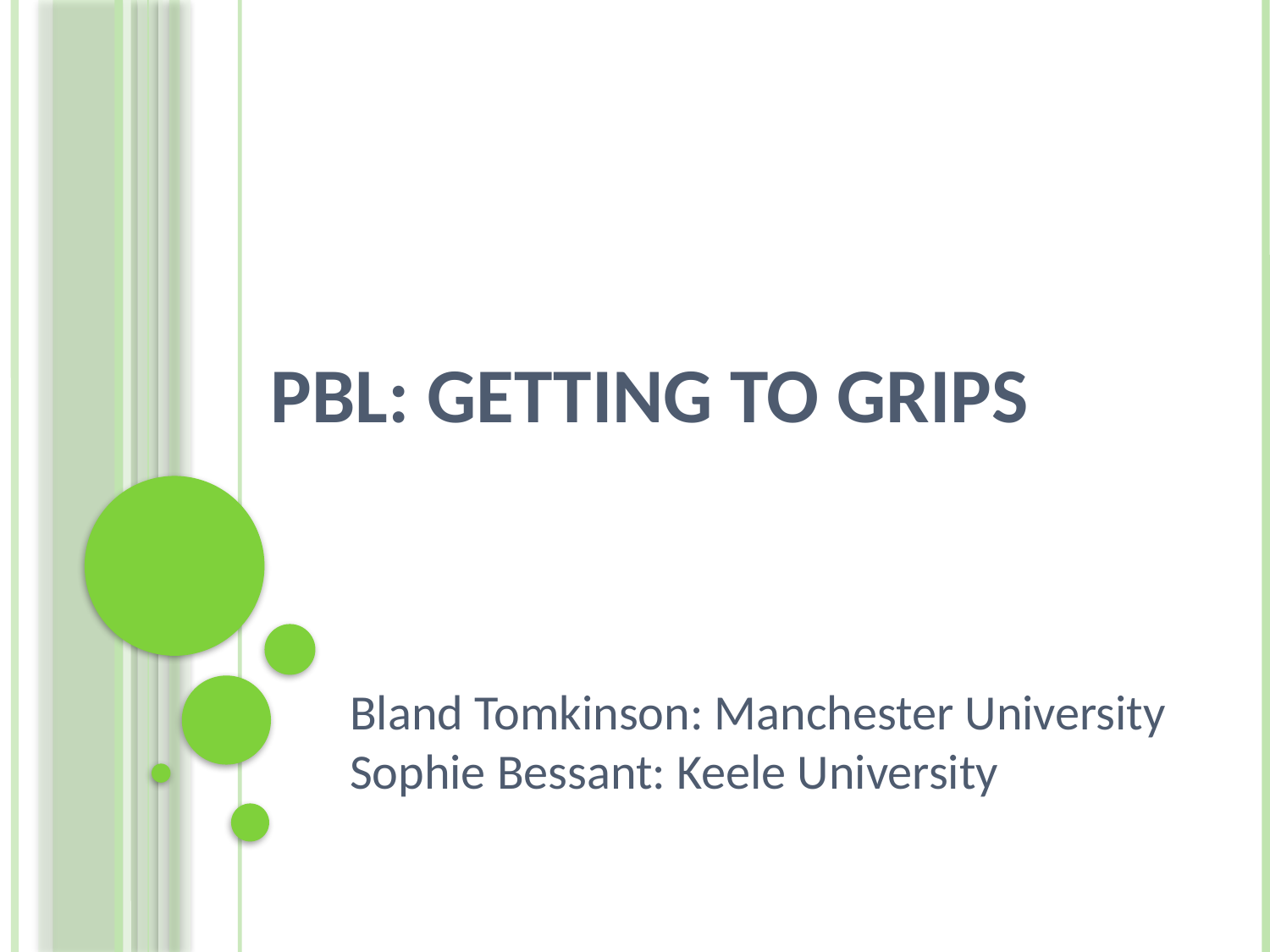

# PBL: Getting to Grips
Bland Tomkinson: Manchester University Sophie Bessant: Keele University